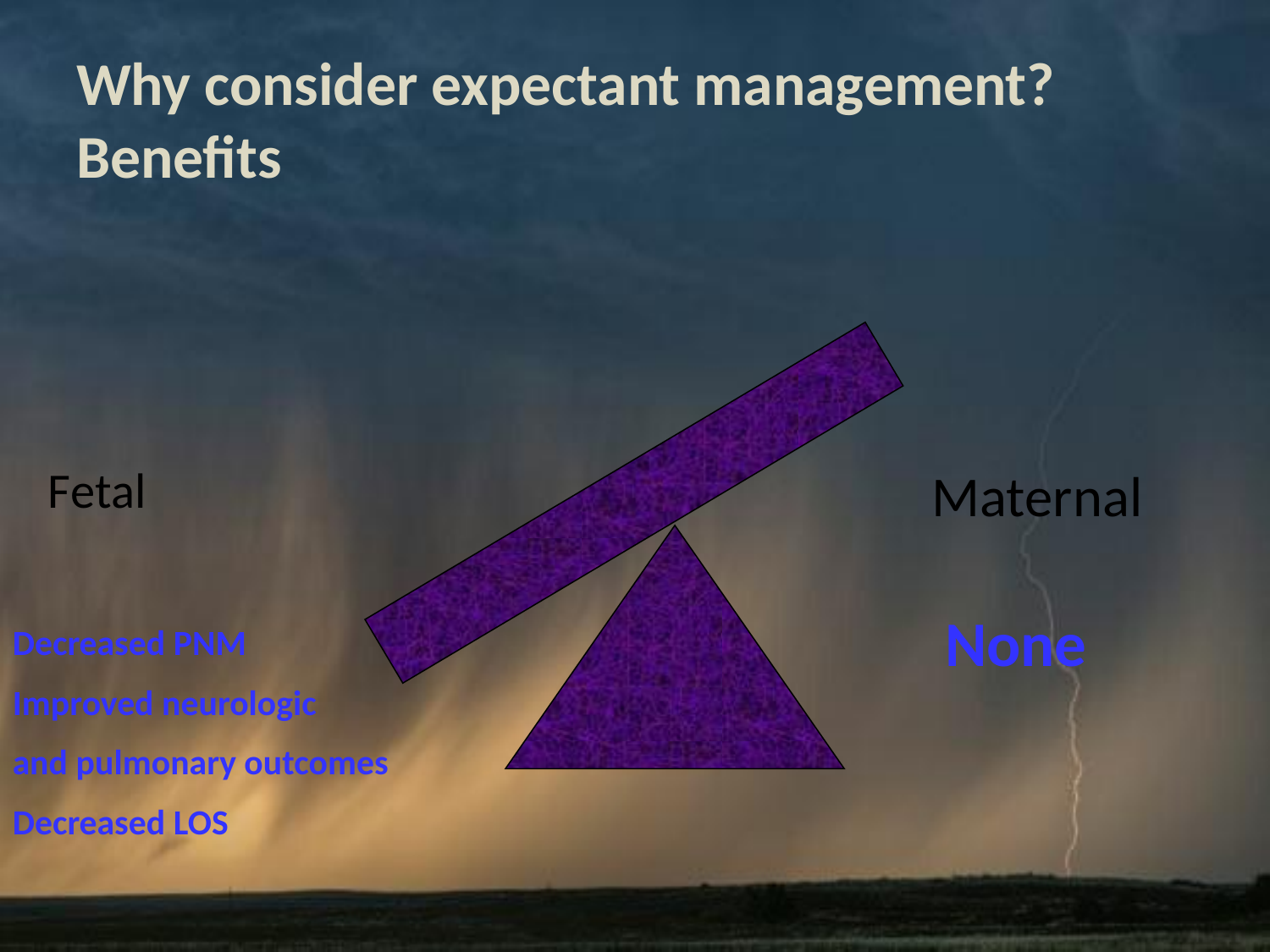

# Why consider expectant management?  Benefits
Fetal
Maternal

None

Decreased PNM
Improved neurologic
and pulmonary outcomes
Decreased LOS